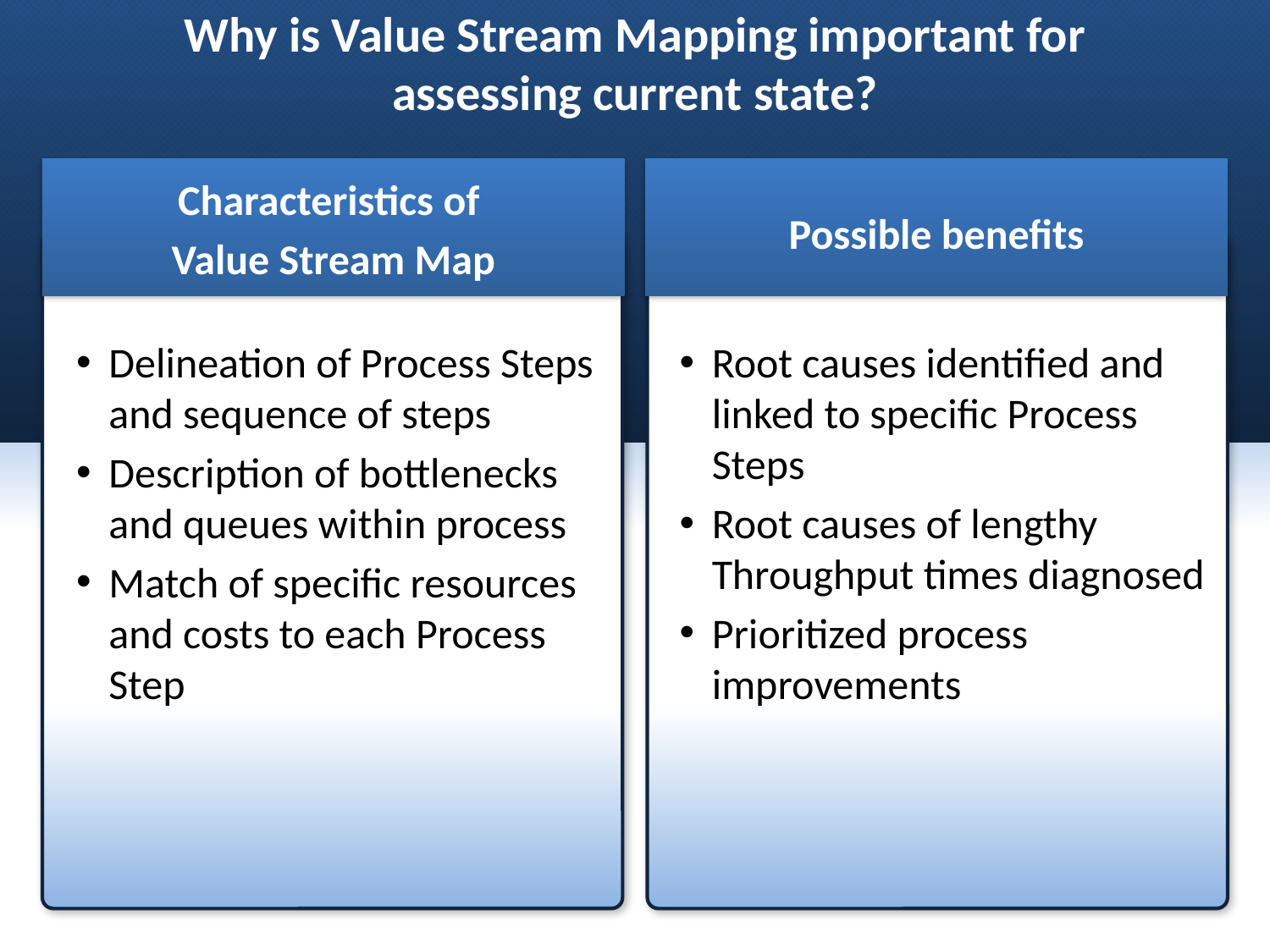

# Why is Value Stream Mapping important for assessing current state?

Characteristics of
Value Stream Map

Possible benefits
Delineation of Process Steps and sequence of steps
Description of bottlenecks and queues within process
Match of specific resources and costs to each Process Step

Root causes identified and linked to specific Process Steps
Root causes of lengthy Throughput times diagnosed
Prioritized process improvements